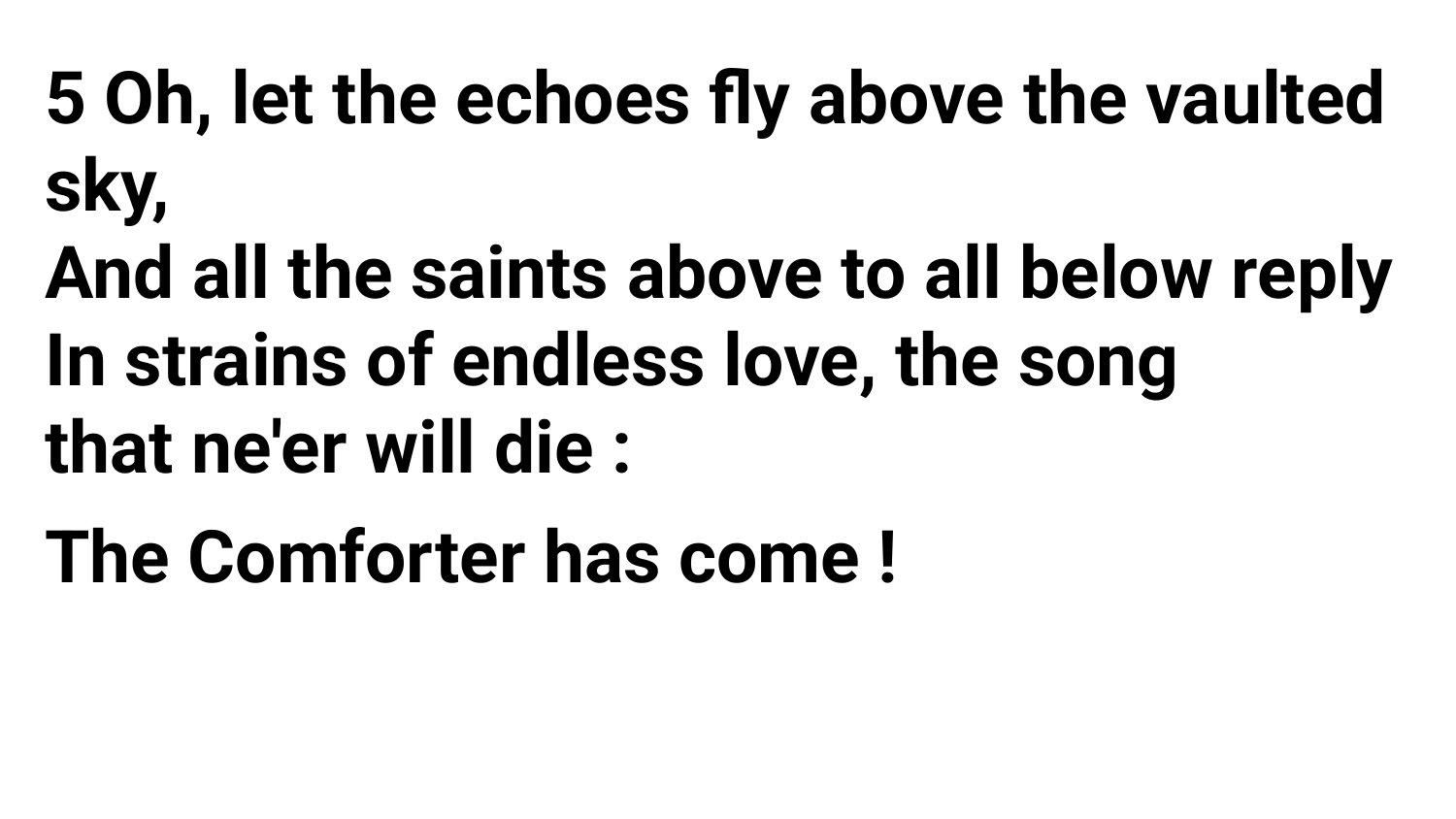

5 Oh, let the echoes fly above the vaulted sky,
And all the saints above to all below reply
In strains of endless love, the song
that ne'er will die :
The Comforter has come !